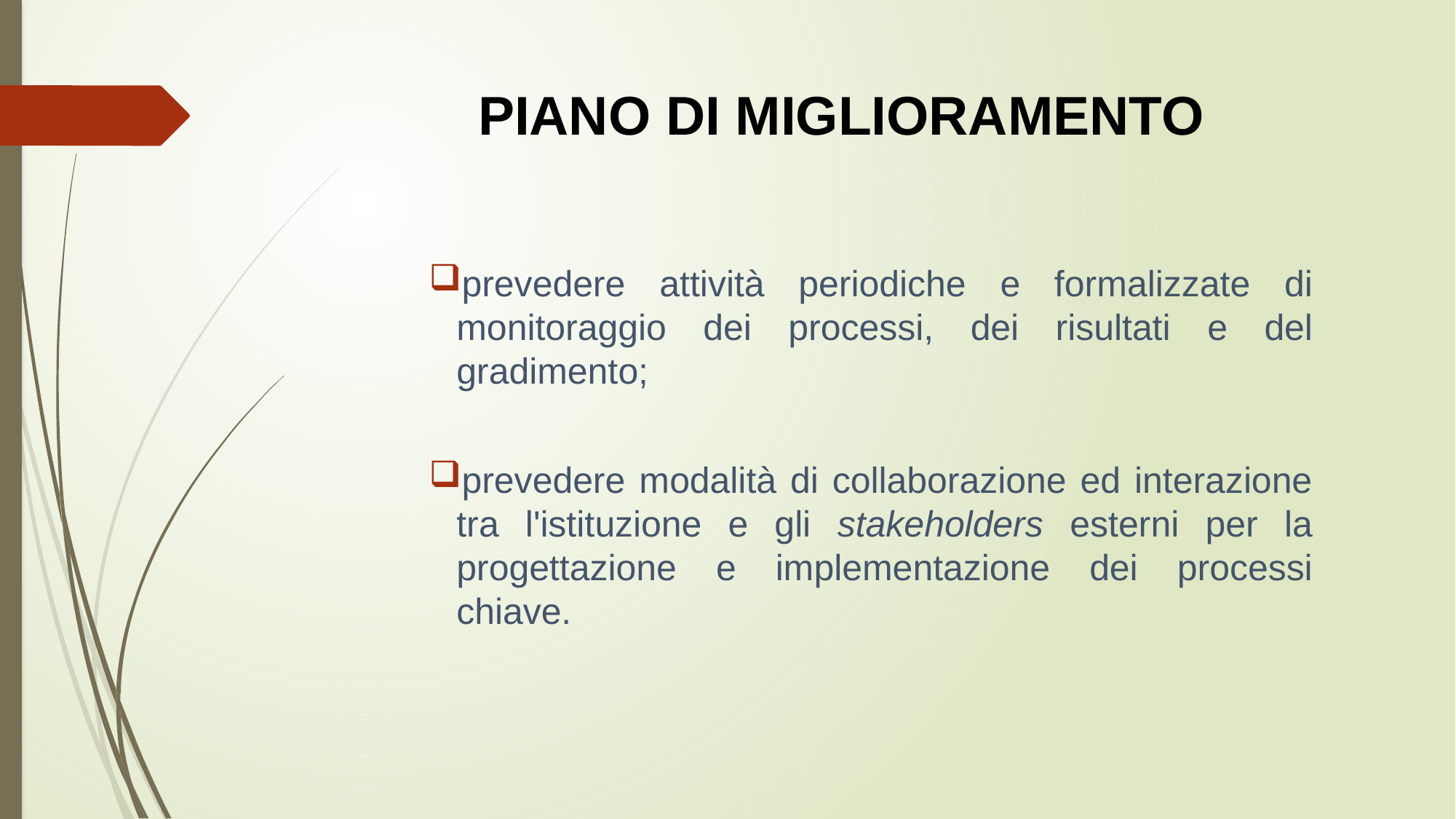

# PIANO DI MIGLIORAMENTO
prevedere attività periodiche e formalizzate di monitoraggio dei processi, dei risultati e del gradimento;

prevedere modalità di collaborazione ed interazione tra l'istituzione e gli stakeholders esterni per la progettazione e implementazione dei processi chiave.